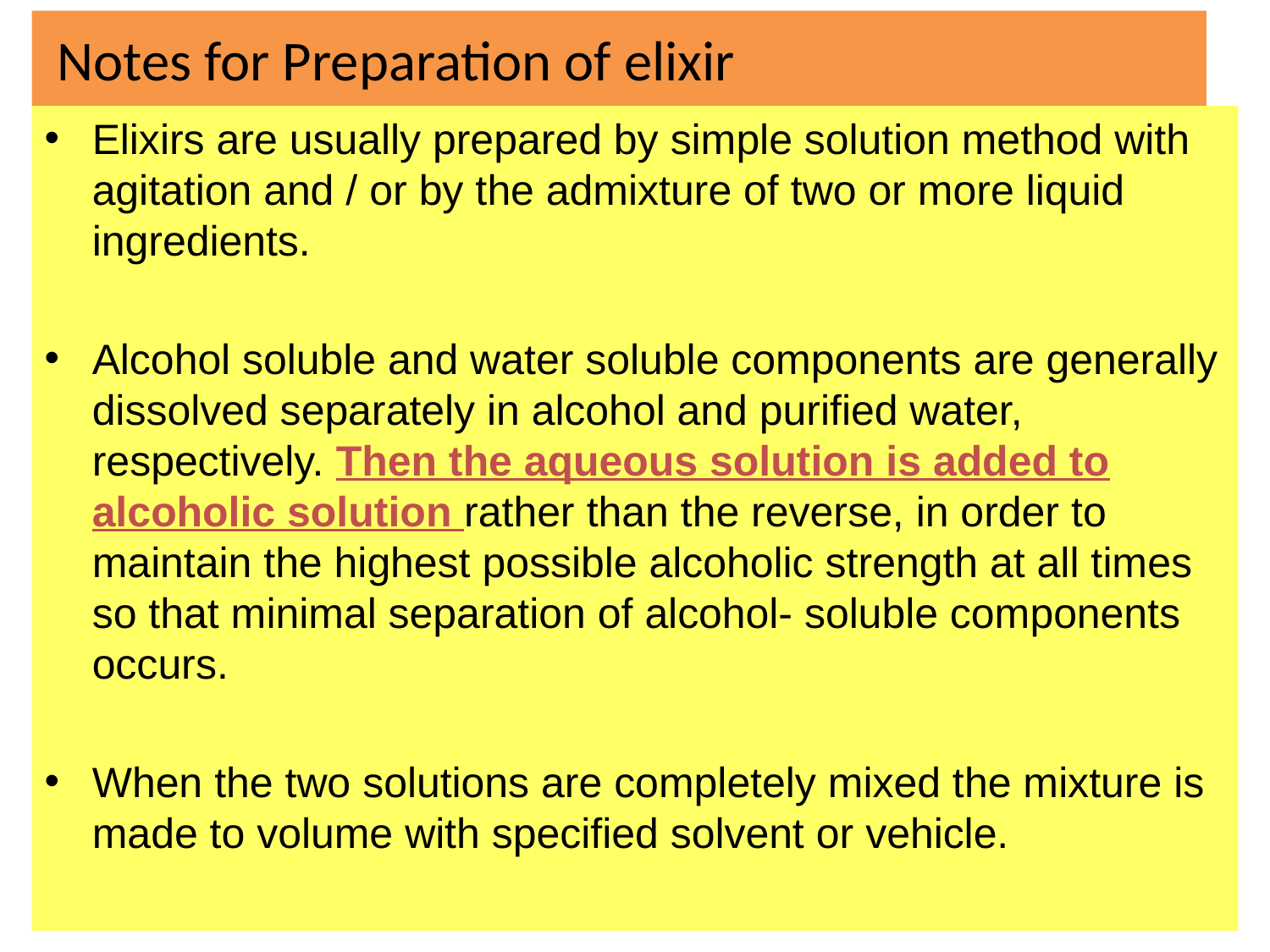

# Notes for Preparation of elixir
Elixirs are usually prepared by simple solution method with agitation and / or by the admixture of two or more liquid ingredients.

Alcohol soluble and water soluble components are generally dissolved separately in alcohol and purified water, respectively. Then the aqueous solution is added to alcoholic solution rather than the reverse, in order to maintain the highest possible alcoholic strength at all times so that minimal separation of alcohol- soluble components occurs.

When the two solutions are completely mixed the mixture is made to volume with specified solvent or vehicle.